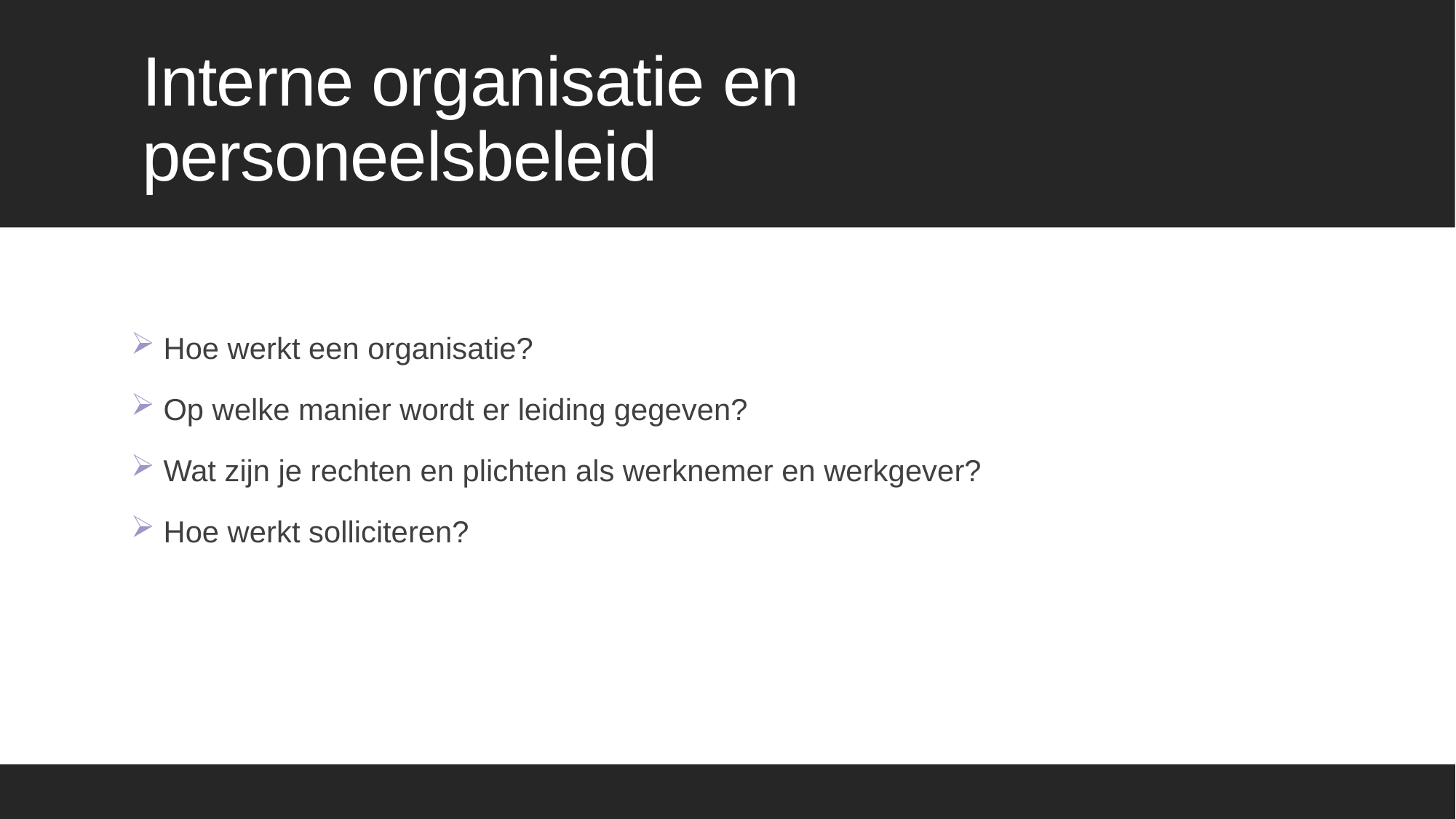

# Interne organisatie en personeelsbeleid
 Hoe werkt een organisatie?
 Op welke manier wordt er leiding gegeven?
 Wat zijn je rechten en plichten als werknemer en werkgever?
 Hoe werkt solliciteren?